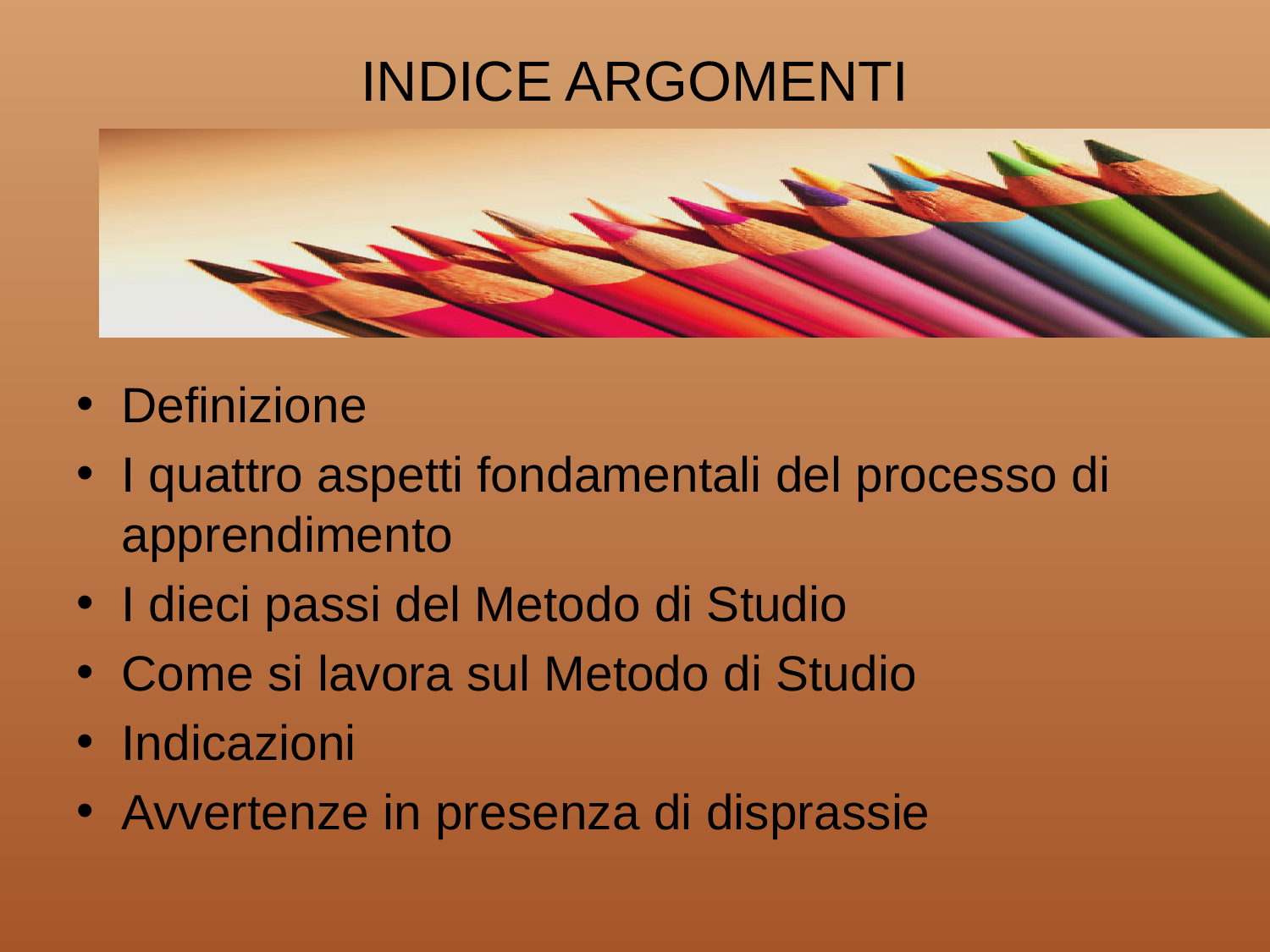

# INDICE ARGOMENTI
Definizione
I quattro aspetti fondamentali del processo di apprendimento
I dieci passi del Metodo di Studio
Come si lavora sul Metodo di Studio
Indicazioni
Avvertenze in presenza di disprassie